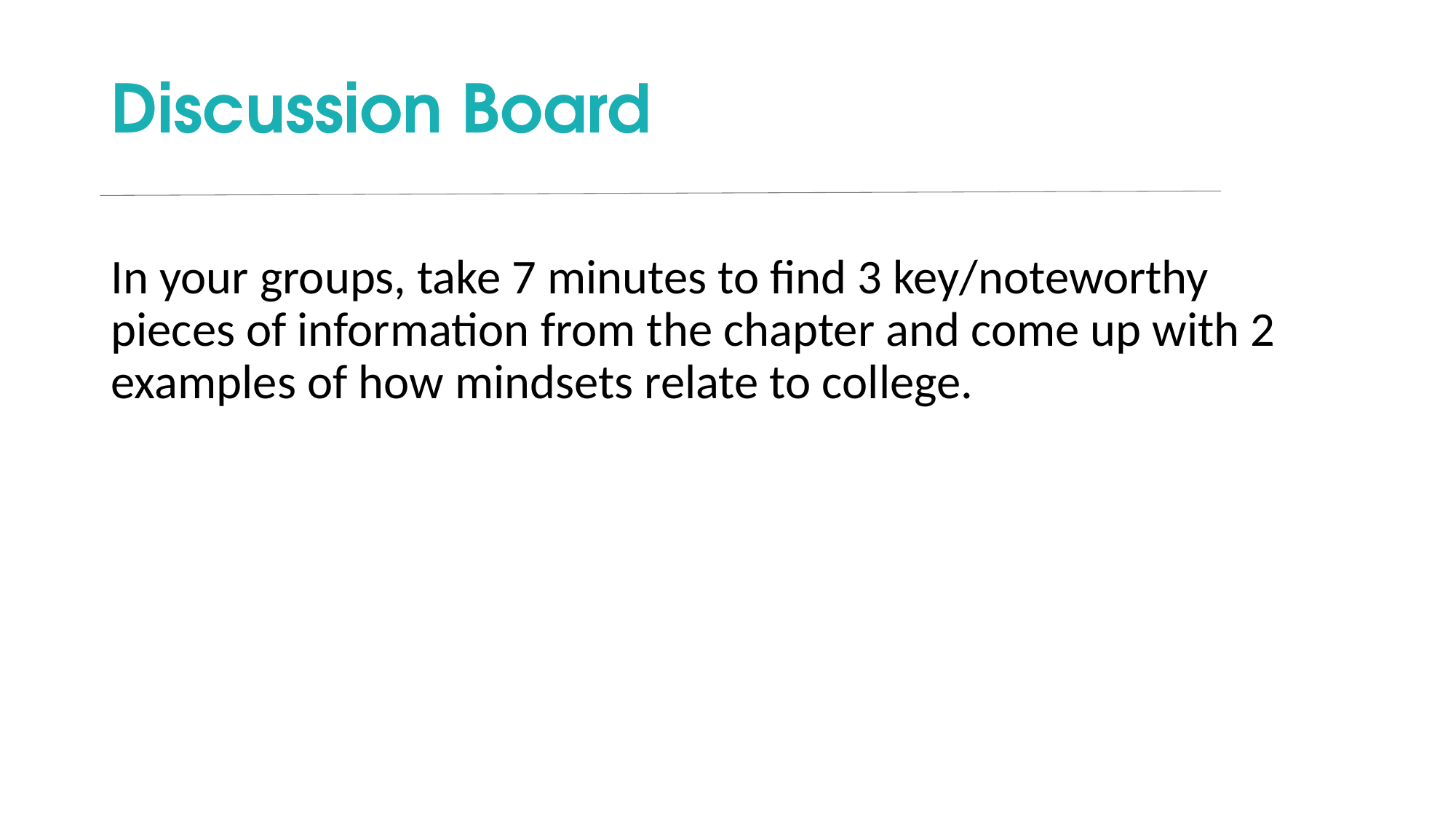

# Discussion Board
In your groups, take 7 minutes to find 3 key/noteworthy pieces of information from the chapter and come up with 2 examples of how mindsets relate to college.